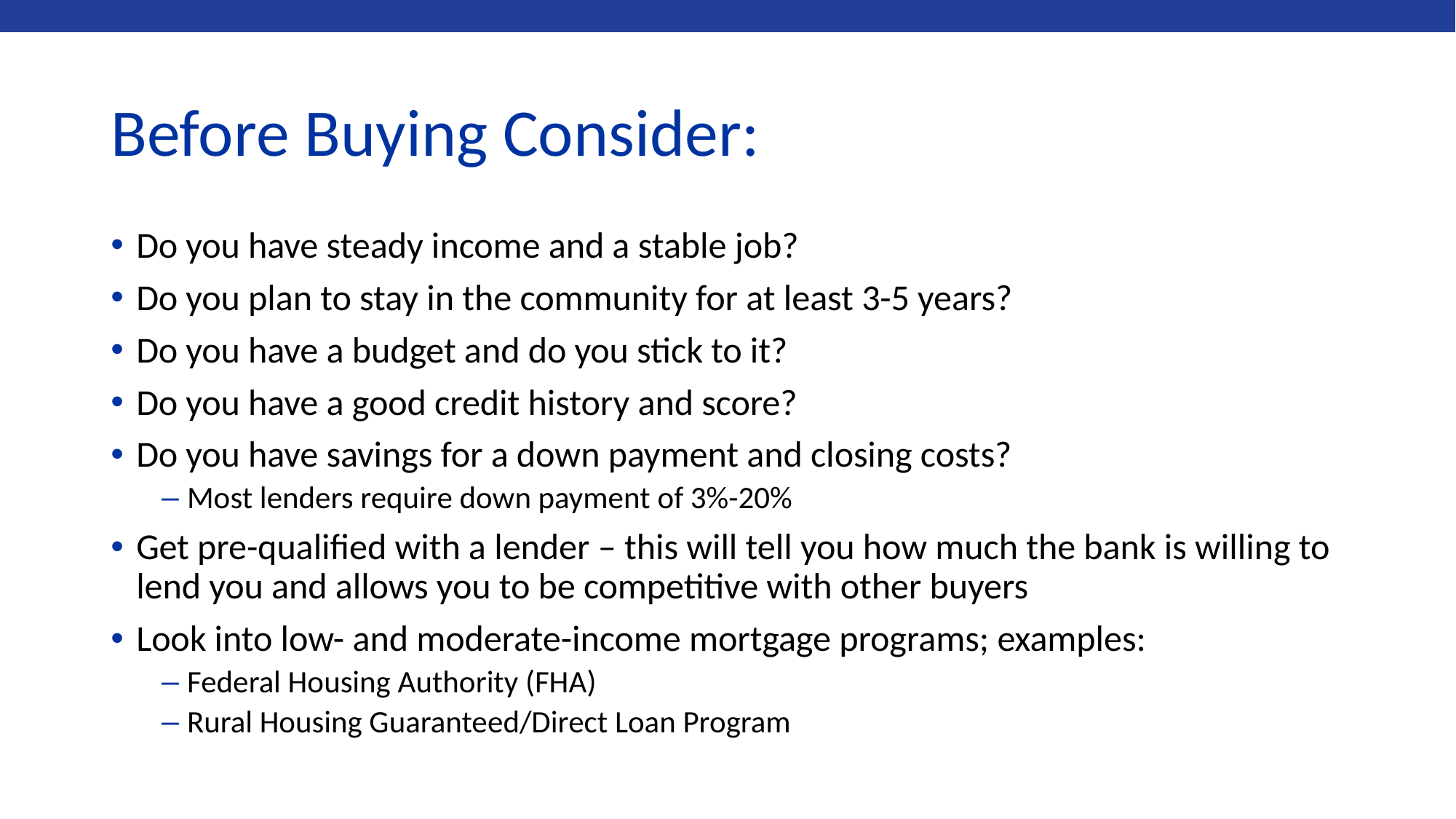

# Before Buying Consider:
Do you have steady income and a stable job?
Do you plan to stay in the community for at least 3-5 years?
Do you have a budget and do you stick to it?
Do you have a good credit history and score?
Do you have savings for a down payment and closing costs?
Most lenders require down payment of 3%-20%
Get pre-qualified with a lender – this will tell you how much the bank is willing to lend you and allows you to be competitive with other buyers
Look into low- and moderate-income mortgage programs; examples:
Federal Housing Authority (FHA)
Rural Housing Guaranteed/Direct Loan Program